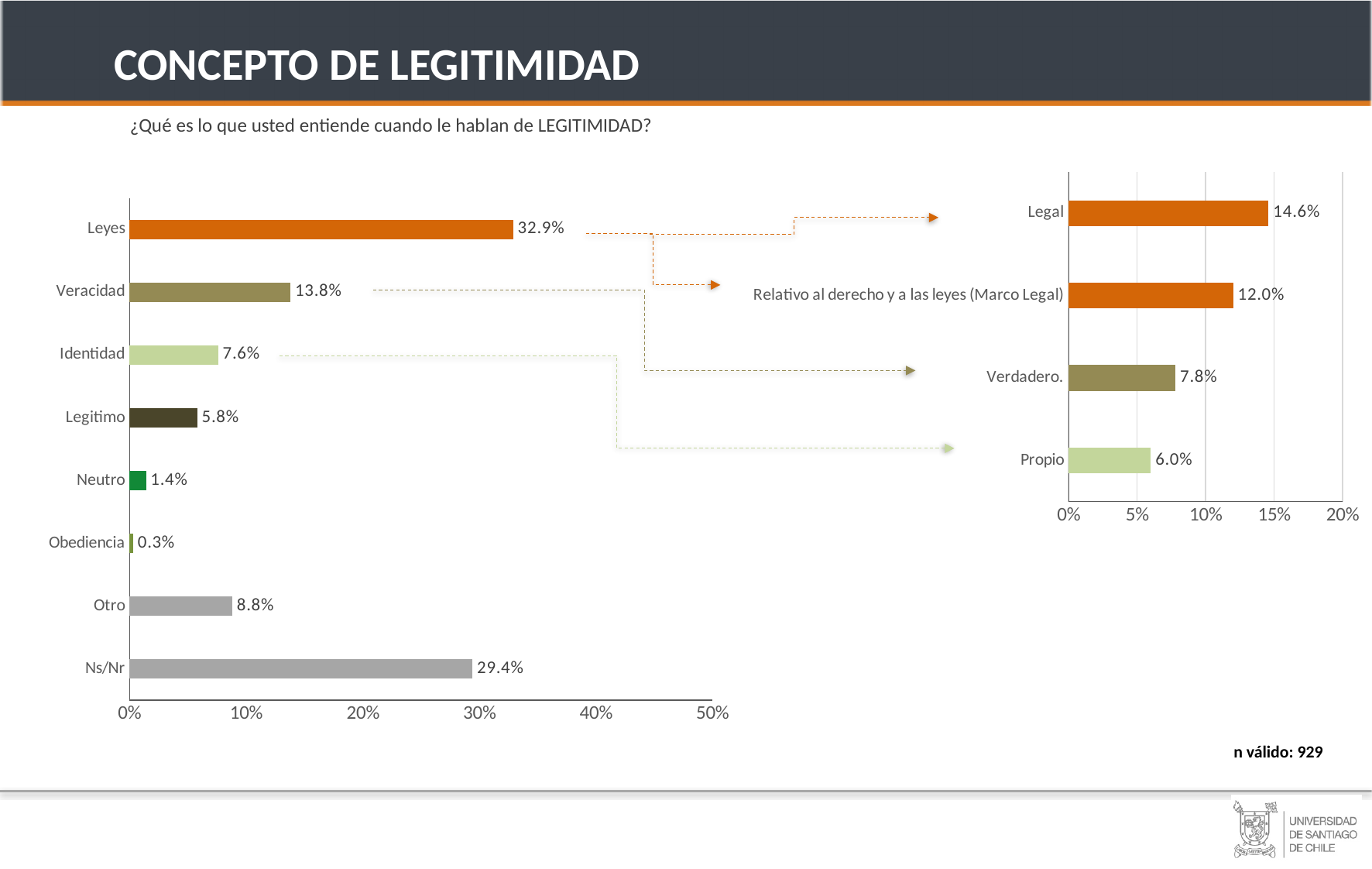

CONCEPTO DE LEGITIMIDAD
¿Qué es lo que usted entiende cuando le hablan de LEGITIMIDAD?

### Chart

| Category | Serie 1 |
|---|---|
| Propio | 0.06 |
| Verdadero. | 0.078 |
| Relativo al derecho y a las leyes (Marco Legal) | 0.12 |
| Legal | 0.146 |

### Chart

| Category | Serie 1 |
|---|---|
| Ns/Nr | 0.294 |
| Otro | 0.088 |
| Obediencia | 0.003 |
| Neutro | 0.014 |
| Legitimo | 0.058 |
| Identidad | 0.076 |
| Veracidad | 0.138 |
| Leyes | 0.329 |
JOVEN
(18 A 30)
ADULTO MAYR
(31 A 54)
HOMBRES
n válido: 929